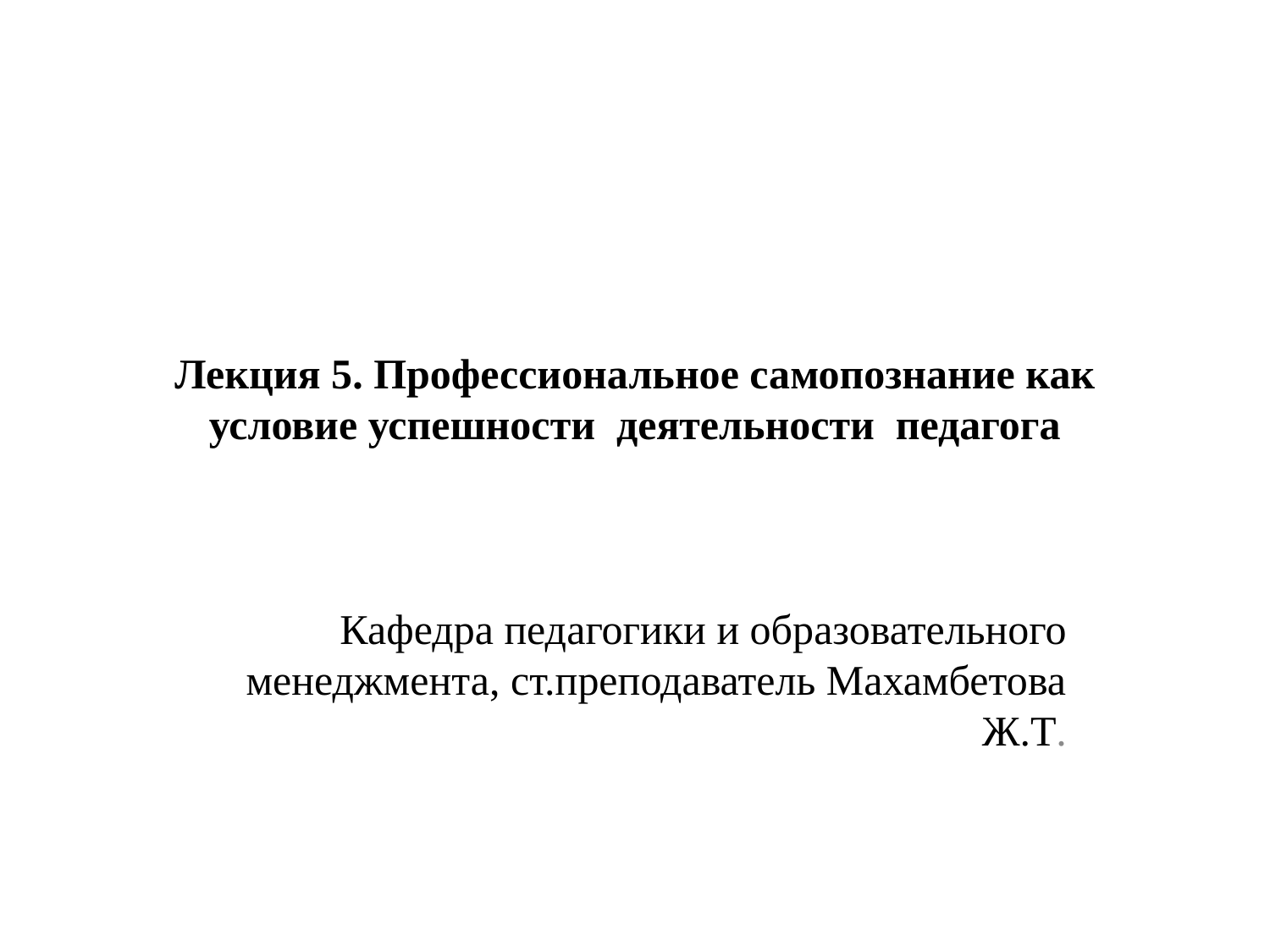

# Лекция 5. Профессиональное самопознание как условие успешности  деятельности  педагога
Кафедра педагогики и образовательного менеджмента, ст.преподаватель Махамбетова Ж.Т.